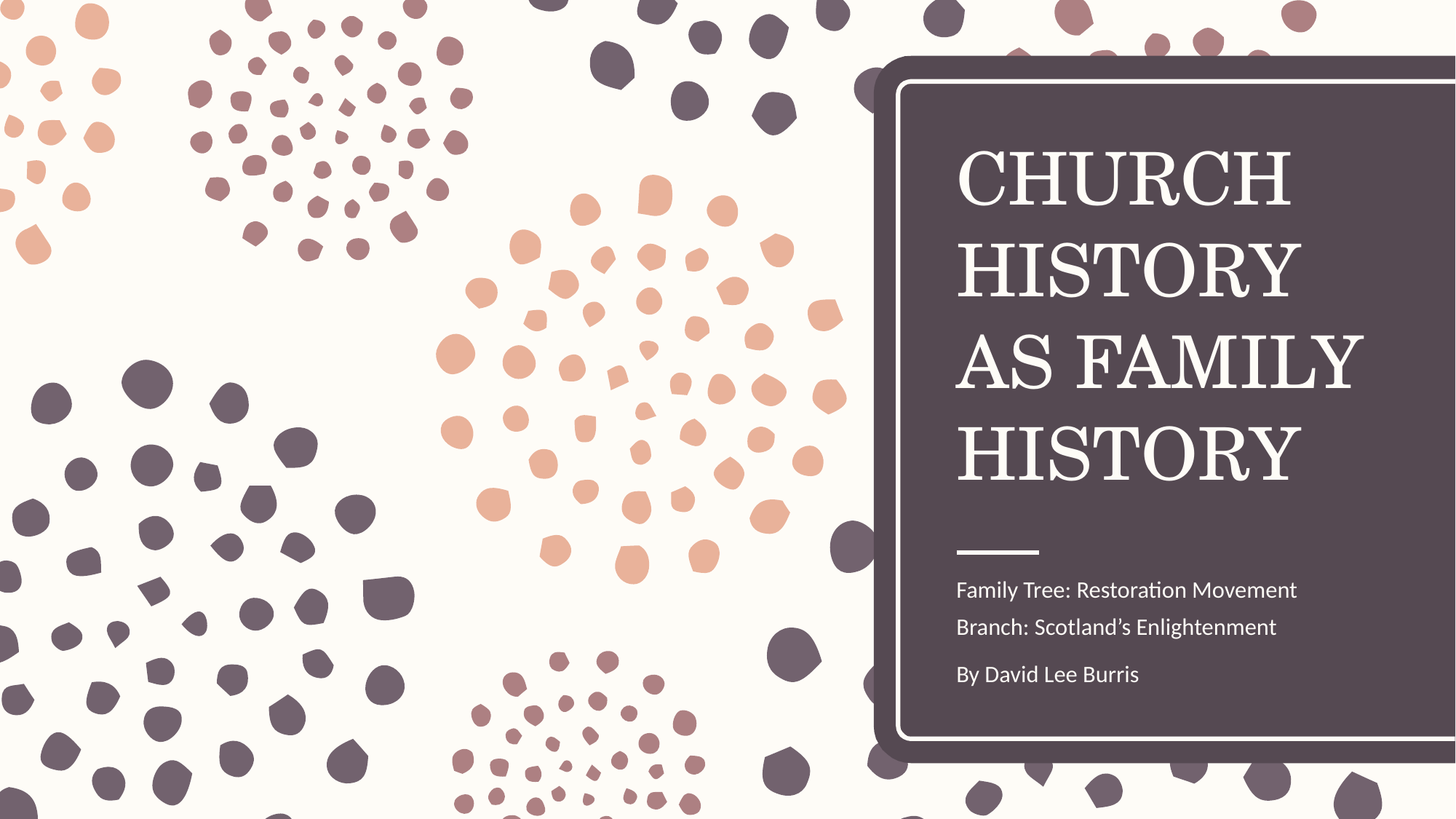

# CHURCH HISTORY AS FAMILY HISTORY
Family Tree: Restoration Movement              Branch: Scotland’s Enlightenment
By David Lee Burris